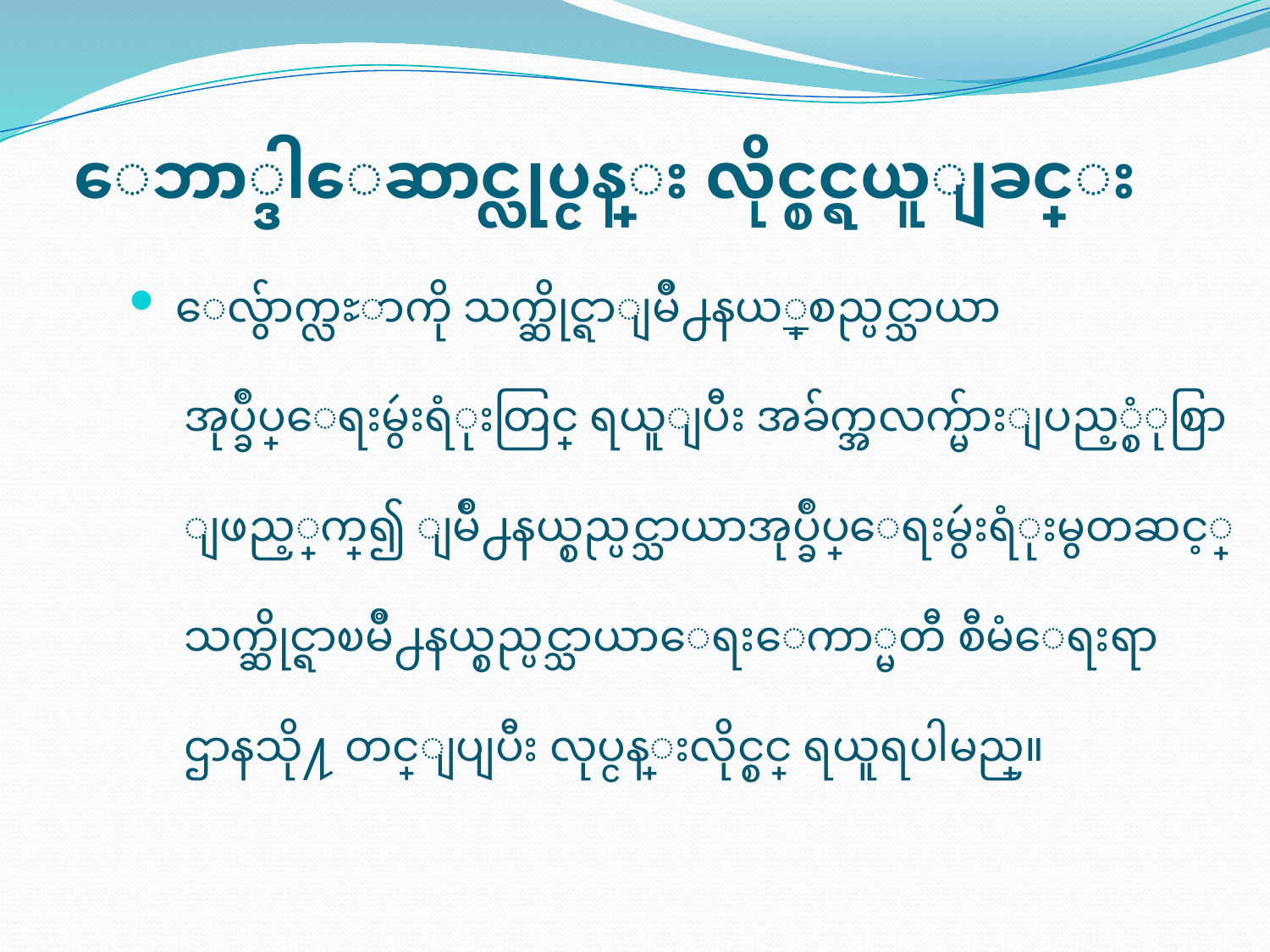

# ေဘာ္ဒါေဆာင္လုပ္ငန္း လိုင္စင္ရယူျခင္း
 ေလွ်ာက္လႊာကို သက္ဆိုင္ရာျမိဳ႕နယ္စည္ပင္သာယာ
     အုပ္ခ်ဳပ္ေရးမွဴးရံုးတြင္ ရယူျပီး အခ်က္အလက္မ်ားျပည့္စံုစြာ
     ျဖည့္စြက္၍ ျမိဳ႕နယ္စည္ပင္သာယာအုပ္ခ်ဳပ္ေရးမွဴးရံုးမွတဆင့္
     သက္ဆိုင္ရာၿမိဳ႕နယ္စည္ပင္သာယာေရးေကာ္မတီ စီမံေရးရာ
     ဌာနသို႔ တင္ျပျပီး လုပ္ငန္းလိုင္စင္ ရယူရပါမည္။